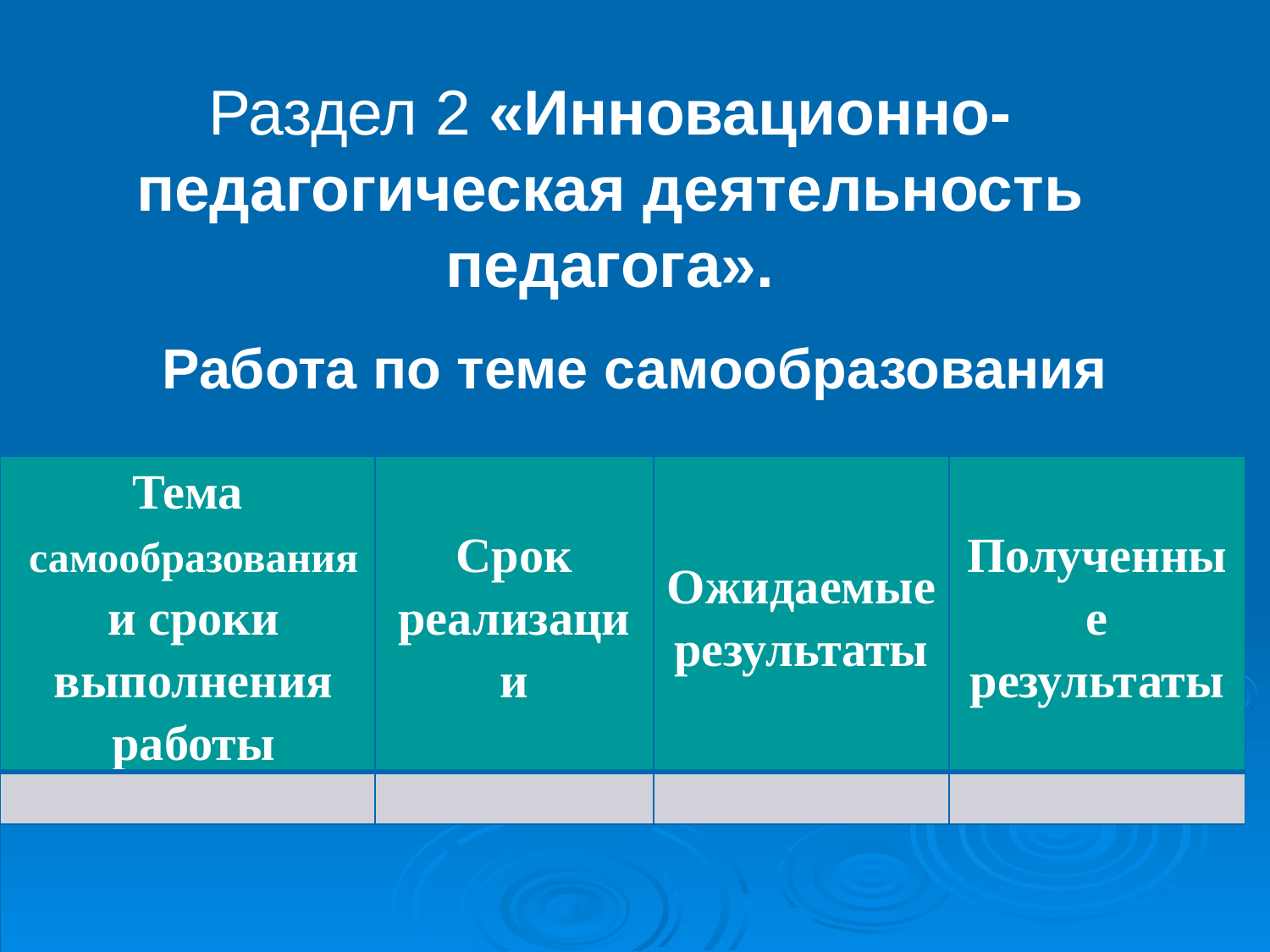

Раздел 2 «Инновационно- педагогическая деятельность педагога».
Работа по теме самообразования

| Тема самообразования и сроки выполнения работы | Срок реализации | Ожидаемые результаты | Полученные результаты |
| --- | --- | --- | --- |
|  |  |  |  |